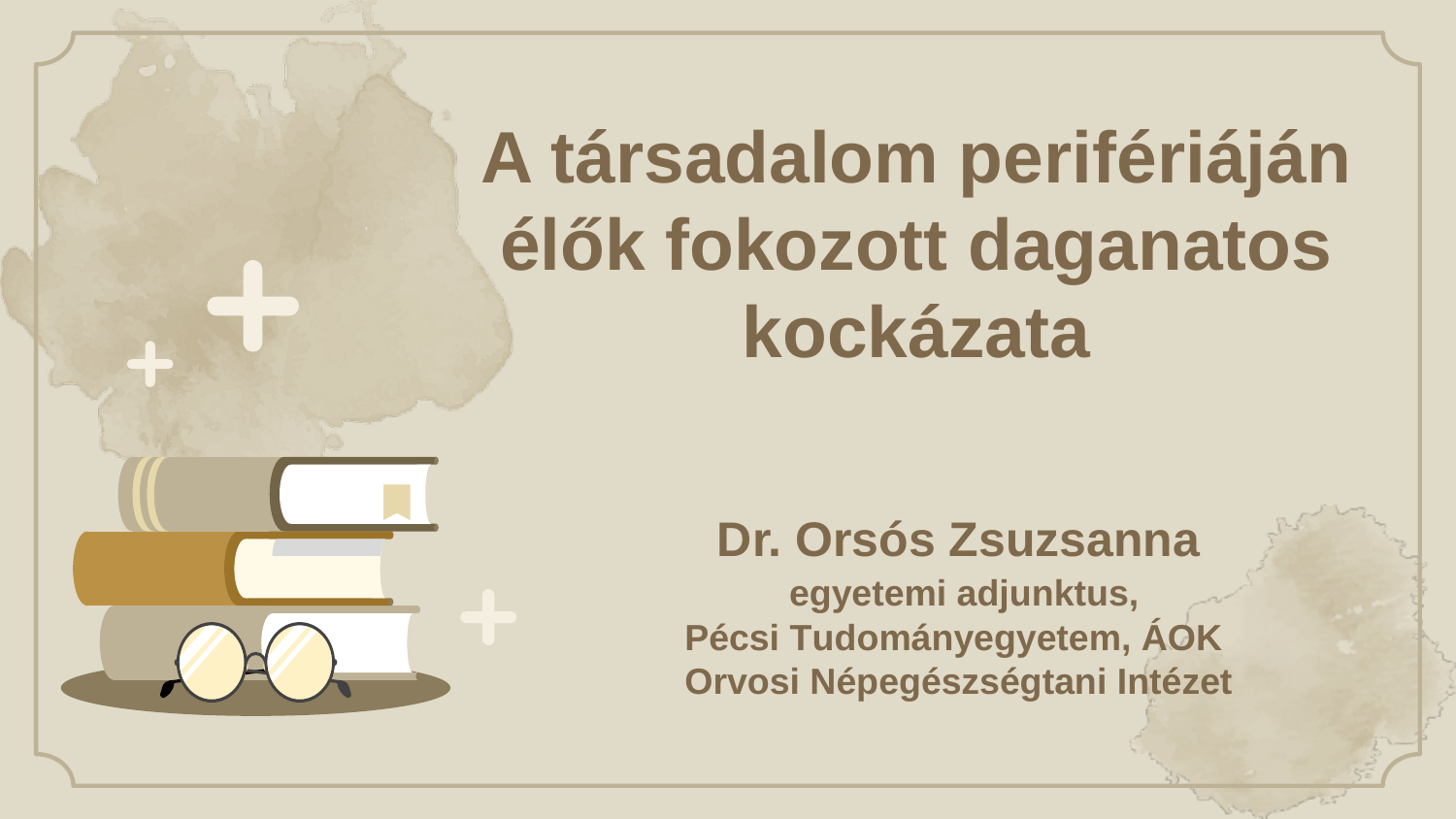

# A társadalom perifériáján élők fokozott daganatos kockázata

Dr. Orsós Zsuzsanna
 egyetemi adjunktus,
Pécsi Tudományegyetem, ÁOK
Orvosi Népegészségtani Intézet